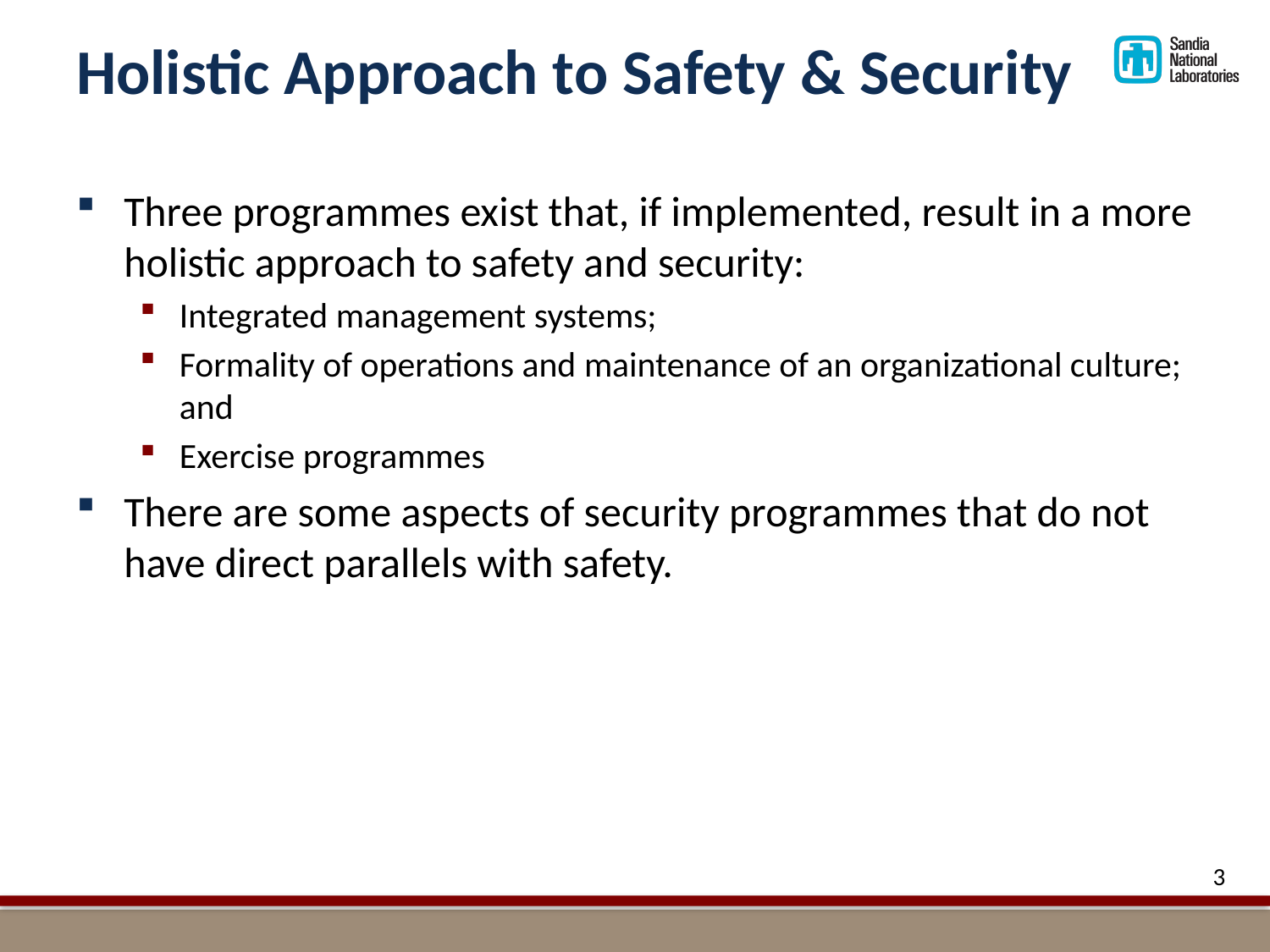

# Holistic Approach to Safety & Security
Three programmes exist that, if implemented, result in a more holistic approach to safety and security:
Integrated management systems;
Formality of operations and maintenance of an organizational culture; and
Exercise programmes
There are some aspects of security programmes that do not have direct parallels with safety.

3